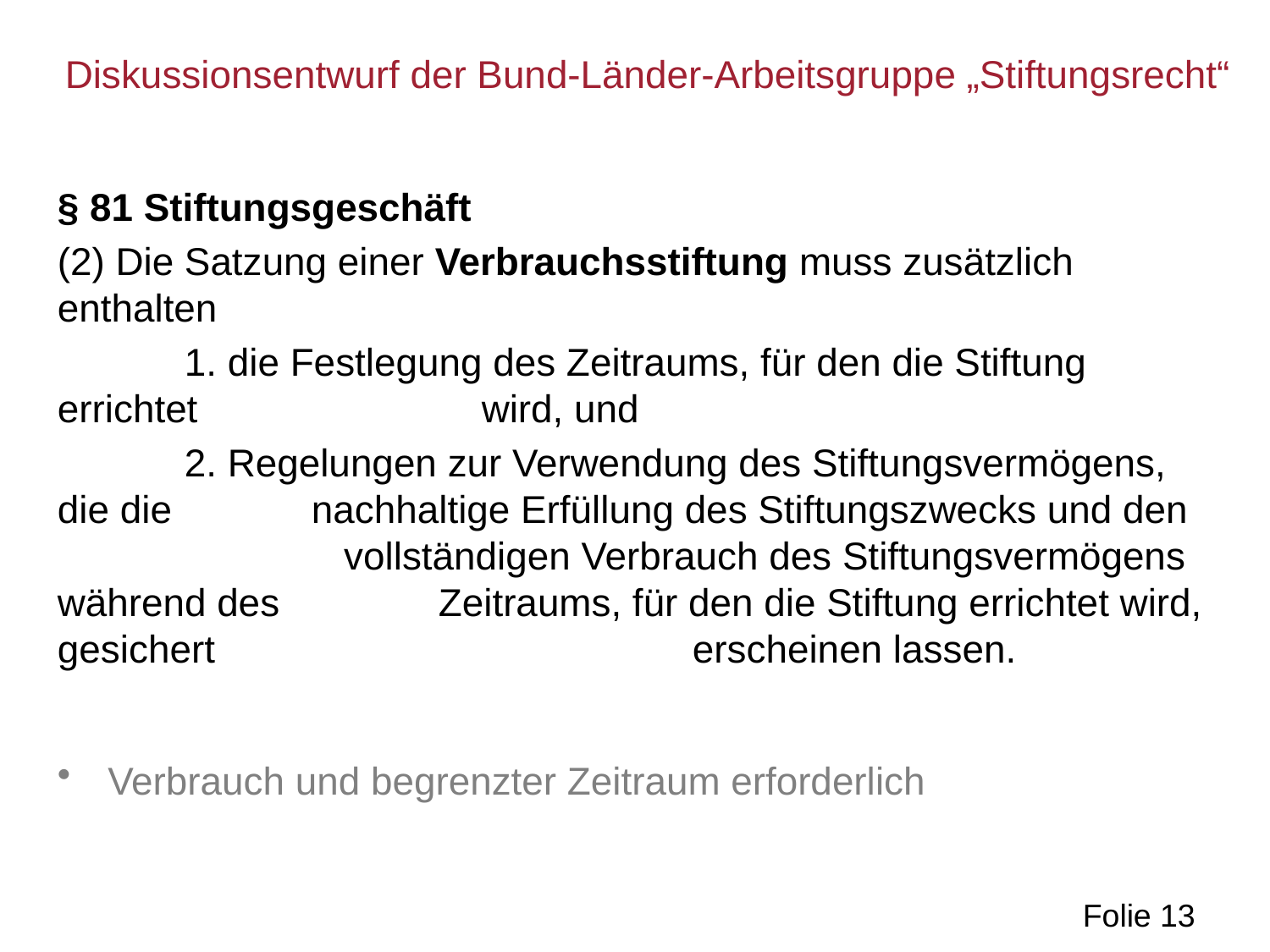

Diskussionsentwurf der Bund-Länder-Arbeitsgruppe „Stiftungsrecht“

§ 81 Stiftungsgeschäft
(2) Die Satzung einer Verbrauchsstiftung muss zusätzlich enthalten
	1. die Festlegung des Zeitraums, für den die Stiftung errichtet 		    wird, und
	2. Regelungen zur Verwendung des Stiftungsvermögens, die die 		nachhaltige Erfüllung des Stiftungszwecks und den 		   	   vollständigen Verbrauch des Stiftungsvermögens während des 		Zeitraums, für den die Stiftung errichtet wird, gesichert 				erscheinen lassen.

Verbrauch und begrenzter Zeitraum erforderlich

Folie 13